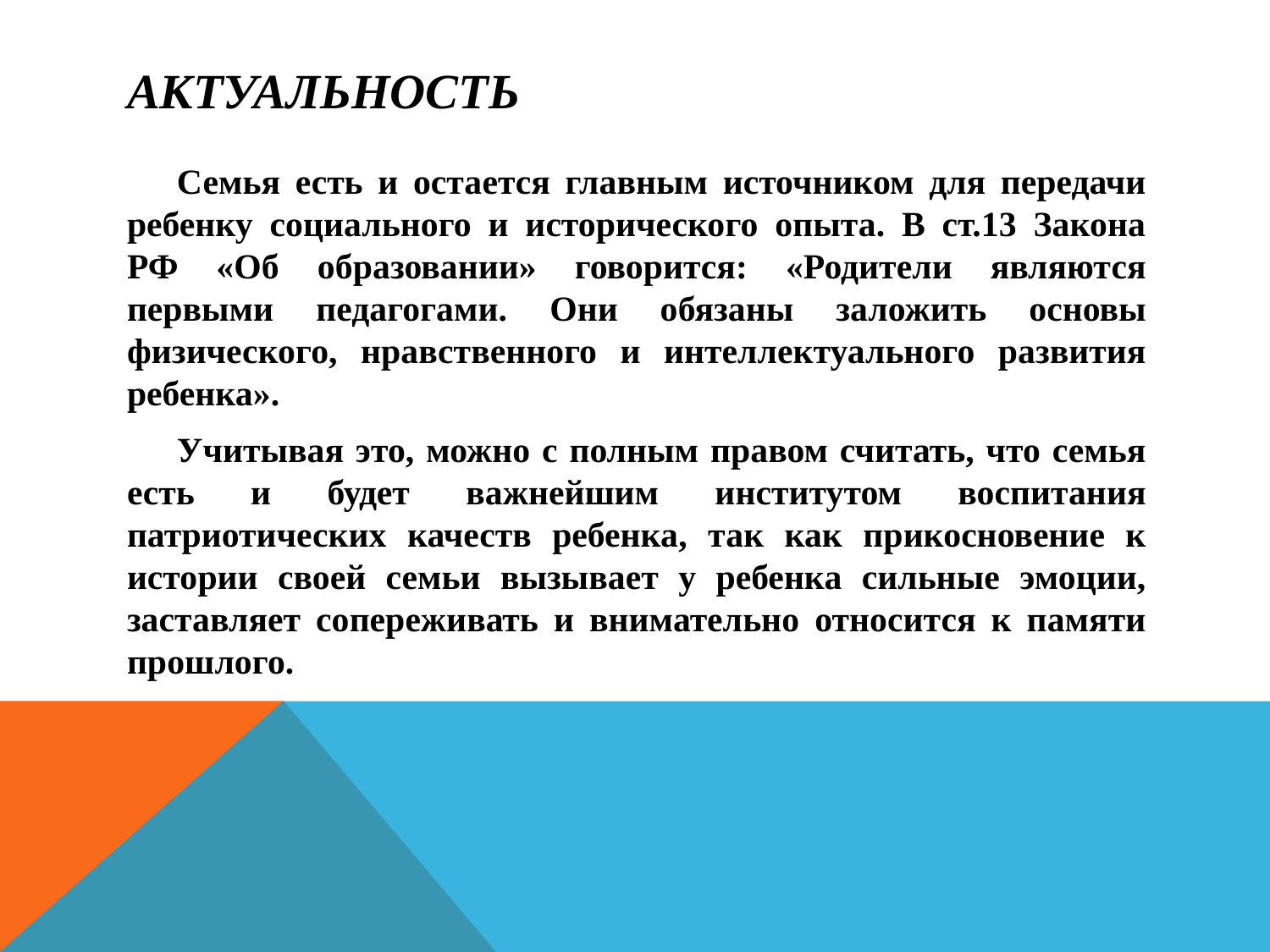

# Актуальность
Семья есть и остается главным источником для передачи ребенку социального и исторического опыта. В ст.13 Закона РФ «Об образовании» говорится: «Родители являются первыми педагогами. Они обязаны заложить основы физического, нравственного и интеллектуального развития ребенка».
Учитывая это, можно с полным правом считать, что семья есть и будет важнейшим институтом воспитания патриотических качеств ребенка, так как прикосновение к истории своей семьи вызывает у ребенка сильные эмоции, заставляет сопереживать и внимательно относится к памяти прошлого.